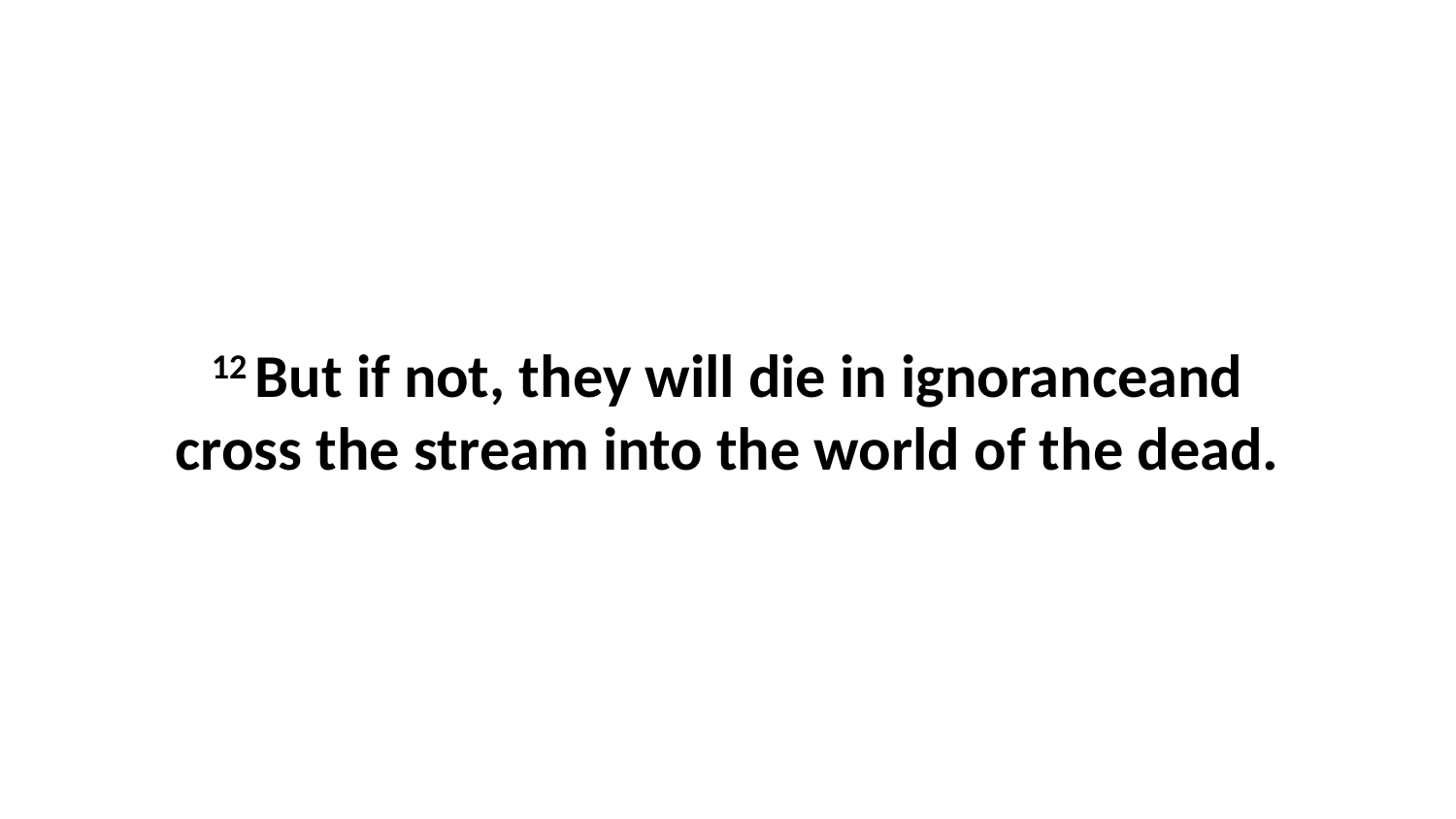

12 But if not, they will die in ignoranceand cross the stream into the world of the dead.